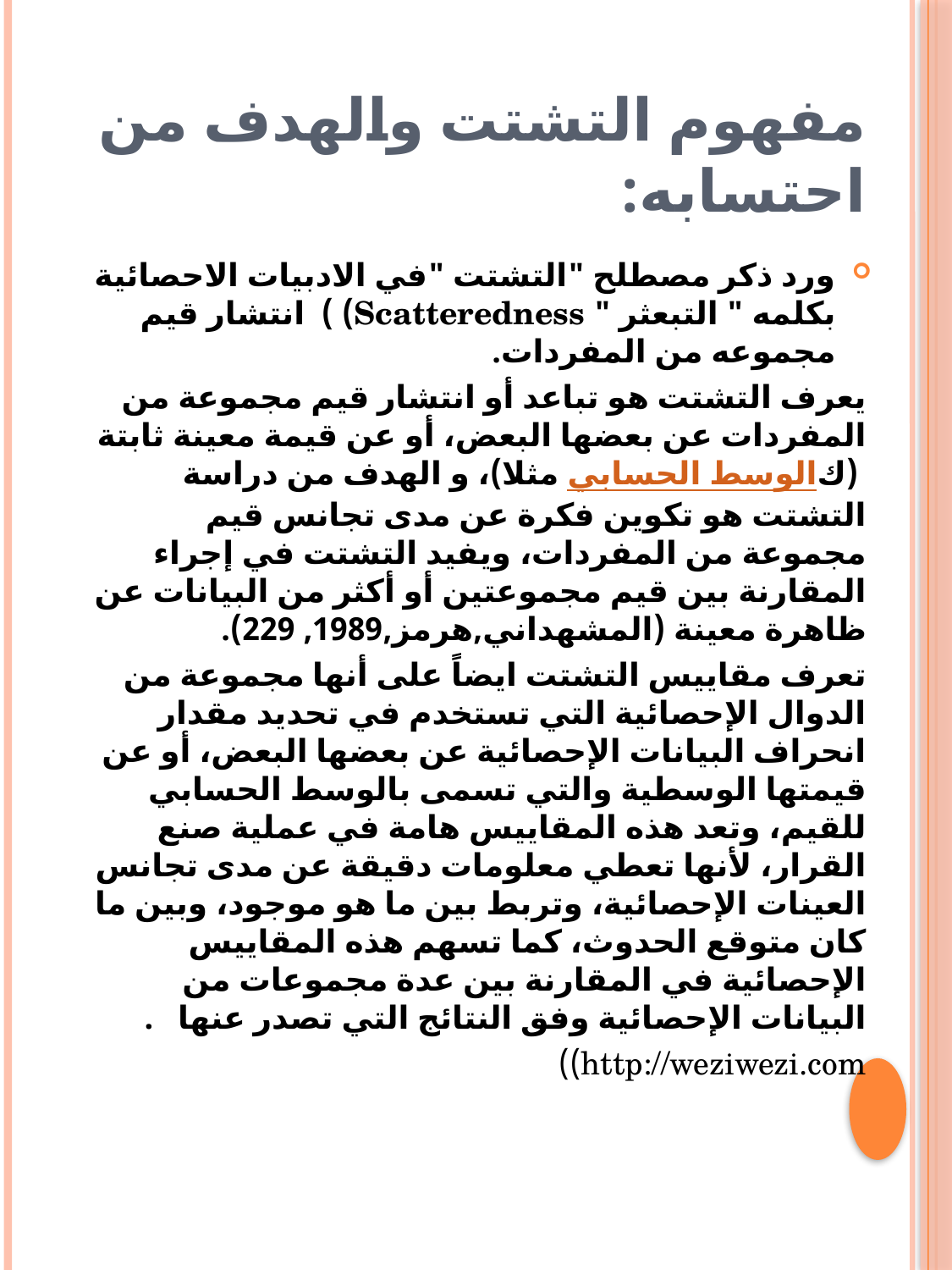

# مفهوم التشتت والهدف من احتسابه:
ورد ذكر مصطلح "التشتت "في الادبيات الاحصائية بكلمه " التبعثر " Scatteredness) )  انتشار قيم مجموعه من المفردات.
يعرف التشتت هو تباعد أو انتشار قيم مجموعة من المفردات عن بعضها البعض، أو عن قيمة معينة ثابتة   (كالوسط الحسابي مثلا)، و الهدف من دراسة التشتت هو تكوين فكرة عن مدى تجانس قيم مجموعة من المفردات، ويفيد التشتت في إجراء المقارنة بين قيم مجموعتين أو أكثر من البيانات عن ظاهرة معينة (المشهداني,هرمز,1989, 229).
تعرف مقاييس التشتت ايضاً على أنها مجموعة من الدوال الإحصائية التي تستخدم في تحديد مقدار انحراف البيانات الإحصائية عن بعضها البعض، أو عن قيمتها الوسطية والتي تسمى بالوسط الحسابي للقيم، وتعد هذه المقاييس هامة في عملية صنع القرار، لأنها تعطي معلومات دقيقة عن مدى تجانس العينات الإحصائية، وتربط بين ما هو موجود، وبين ما كان متوقع الحدوث، كما تسهم هذه المقاييس الإحصائية في المقارنة بين عدة مجموعات من البيانات الإحصائية وفق النتائج التي تصدر عنها   .
http://weziwezi.com))